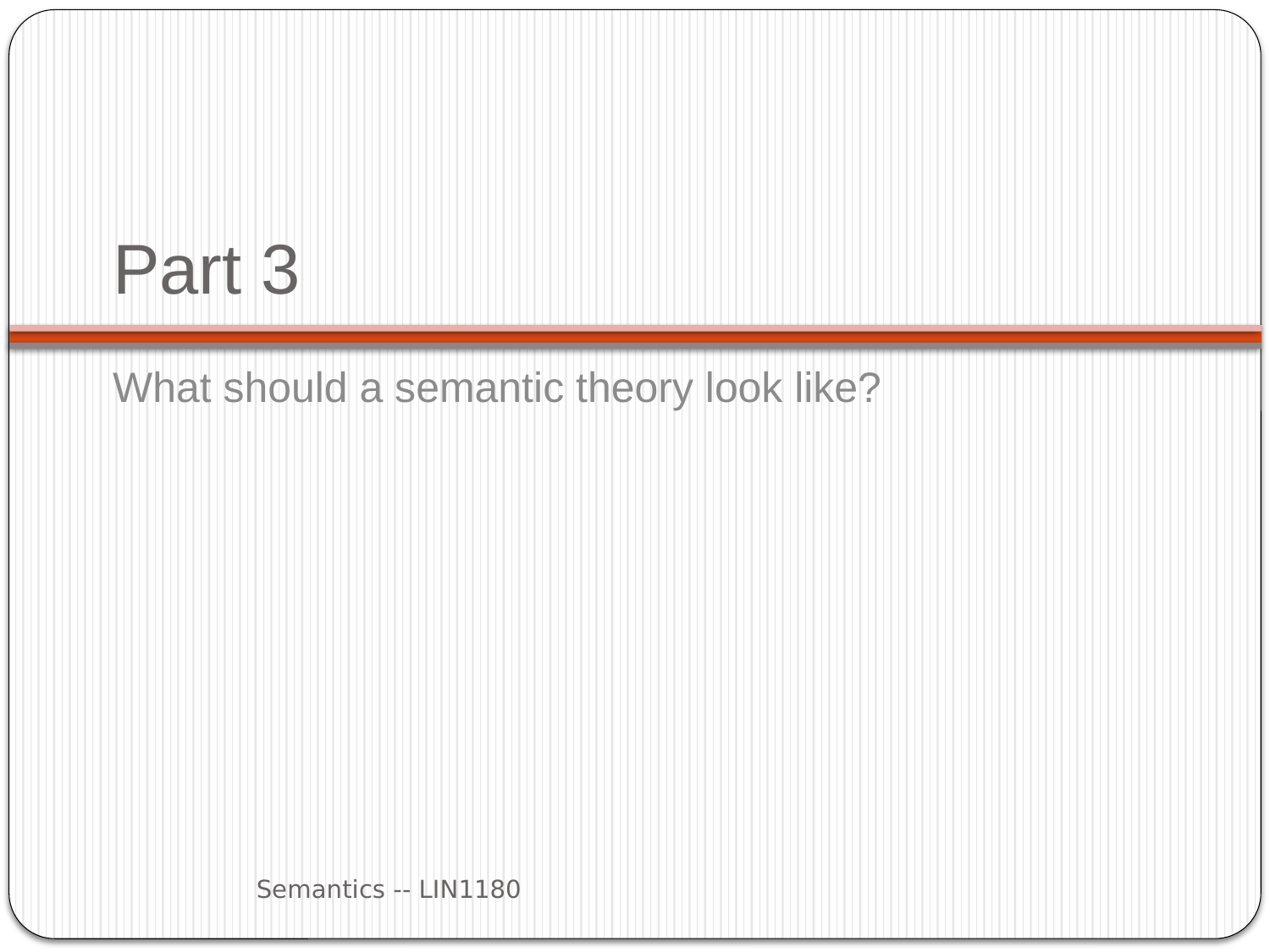

# Part 3
What should a semantic theory look like?
Semantics -- LIN1180